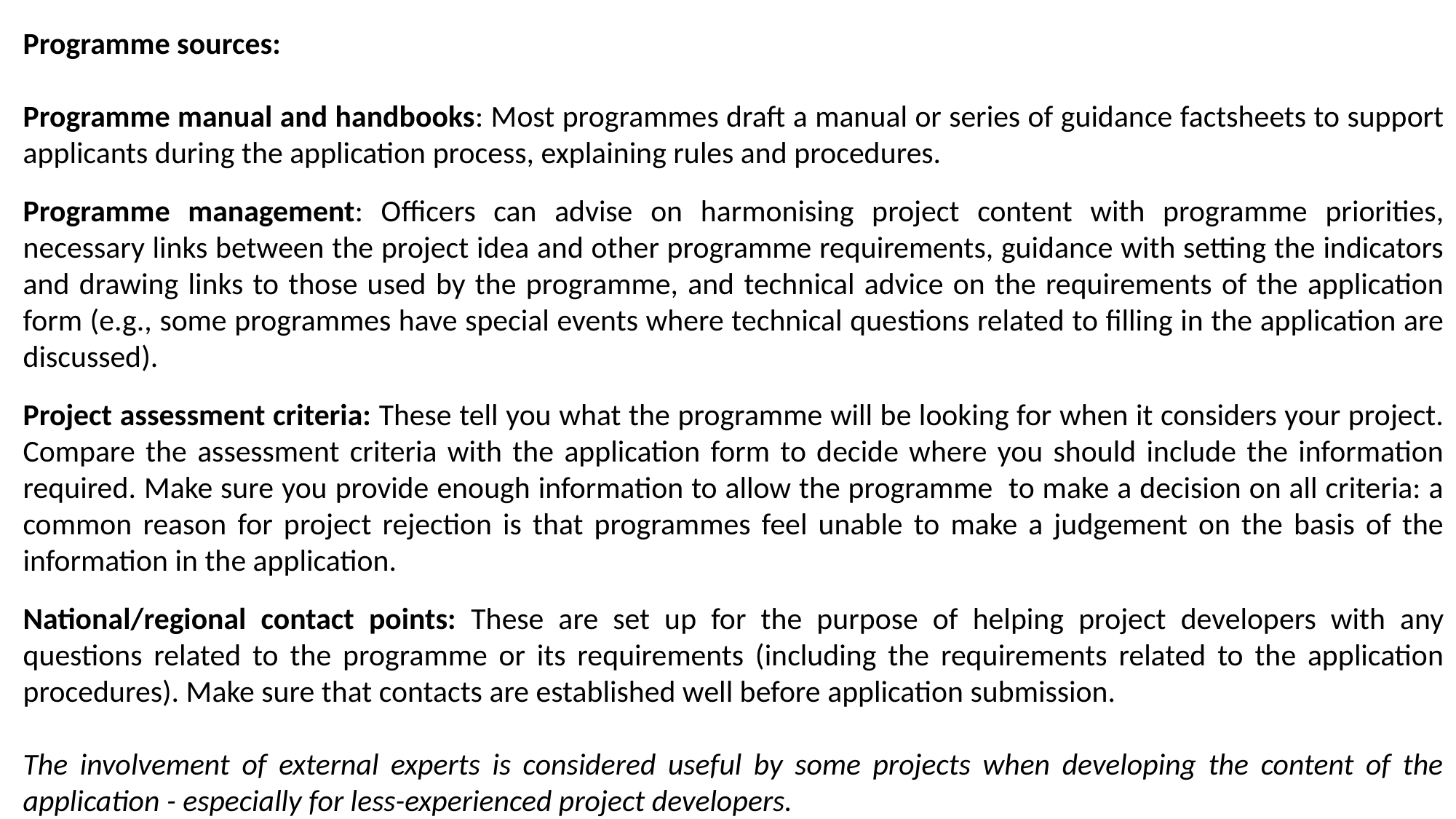

Programme sources:

Programme manual and handbooks: Most programmes draft a manual or series of guidance factsheets to support applicants during the application process, explaining rules and procedures.

Programme management: Officers can advise on harmonising project content with programme priorities, necessary links between the project idea and other programme requirements, guidance with setting the indicators and drawing links to those used by the programme, and technical advice on the requirements of the application form (e.g., some programmes have special events where technical questions related to filling in the application are discussed).

Project assessment criteria: These tell you what the programme will be looking for when it considers your project. Compare the assessment criteria with the application form to decide where you should include the information required. Make sure you provide enough information to allow the programme  to make a decision on all criteria: a common reason for project rejection is that programmes feel unable to make a judgement on the basis of the information in the application.

National/regional contact points: These are set up for the purpose of helping project developers with any questions related to the programme or its requirements (including the requirements related to the application procedures). Make sure that contacts are established well before application submission.

The involvement of external experts is considered useful by some projects when developing the content of the application - especially for less-experienced project developers.